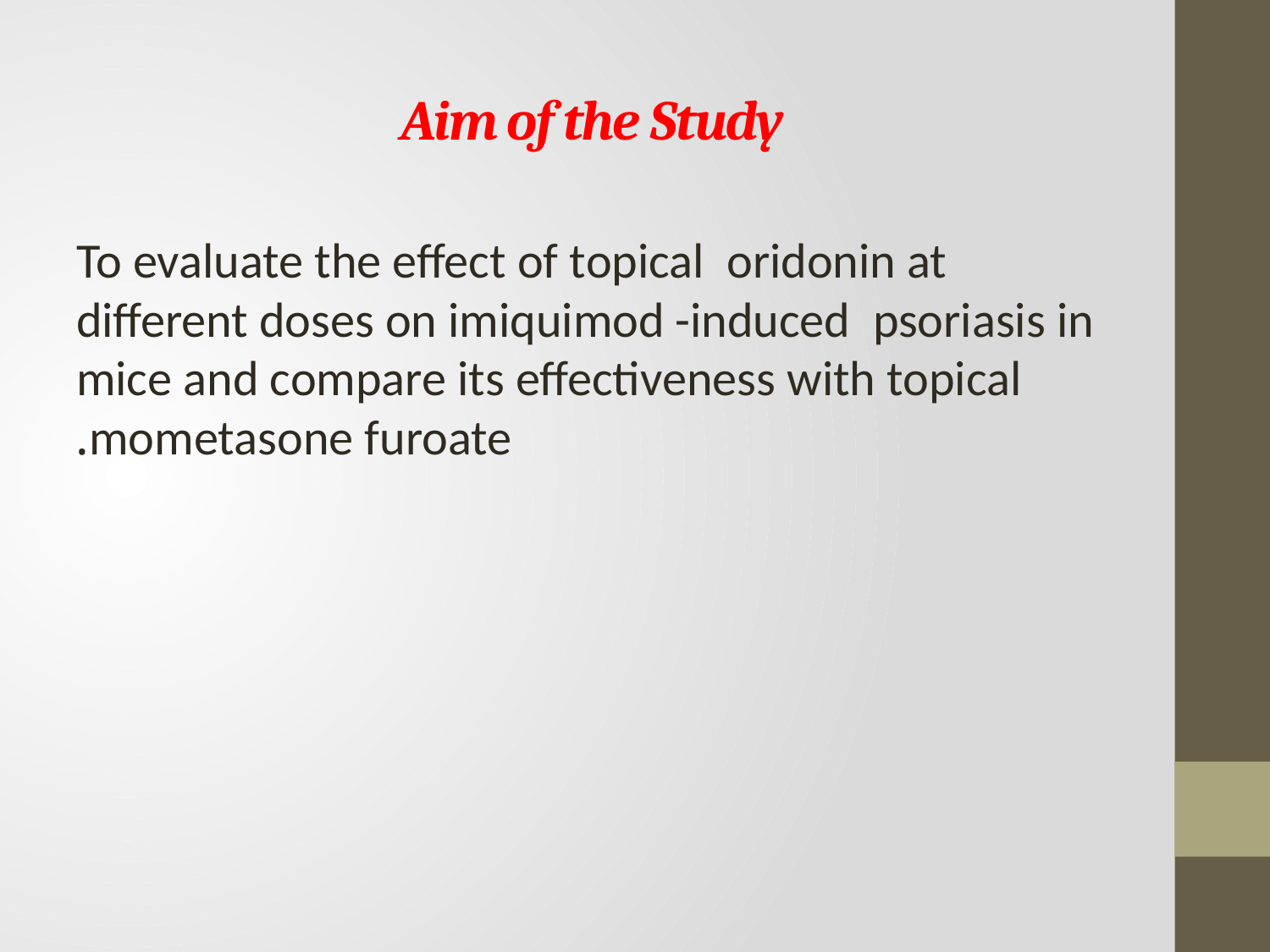

# Aim of the Study
 To evaluate the effect of topical  oridonin at different doses on imiquimod -induced  psoriasis in mice and compare its effectiveness with topical mometasone furoate.